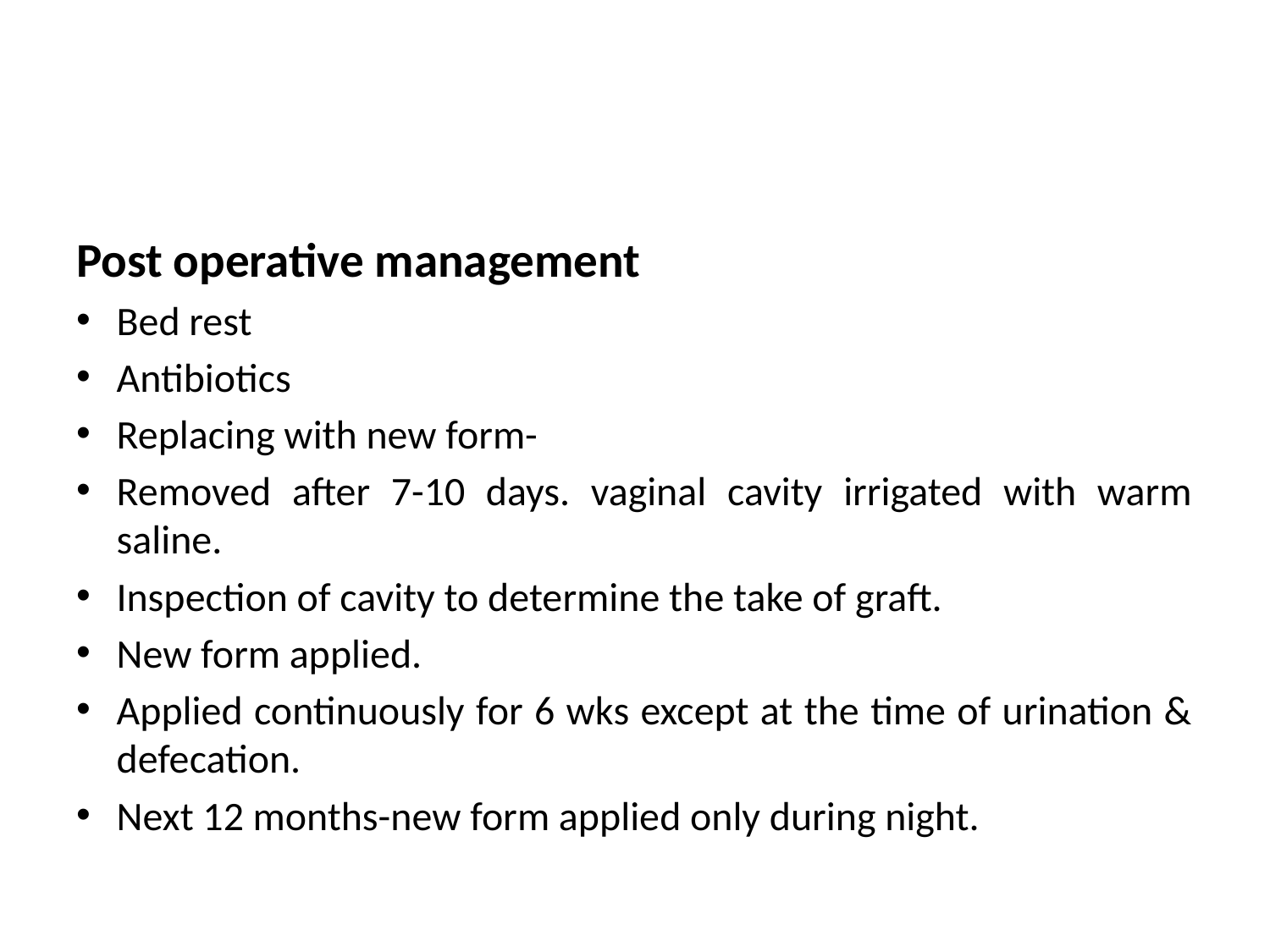

#
Post operative management
Bed rest
Antibiotics
Replacing with new form-
Removed after 7-10 days. vaginal cavity irrigated with warm saline.
Inspection of cavity to determine the take of graft.
New form applied.
Applied continuously for 6 wks except at the time of urination & defecation.
Next 12 months-new form applied only during night.